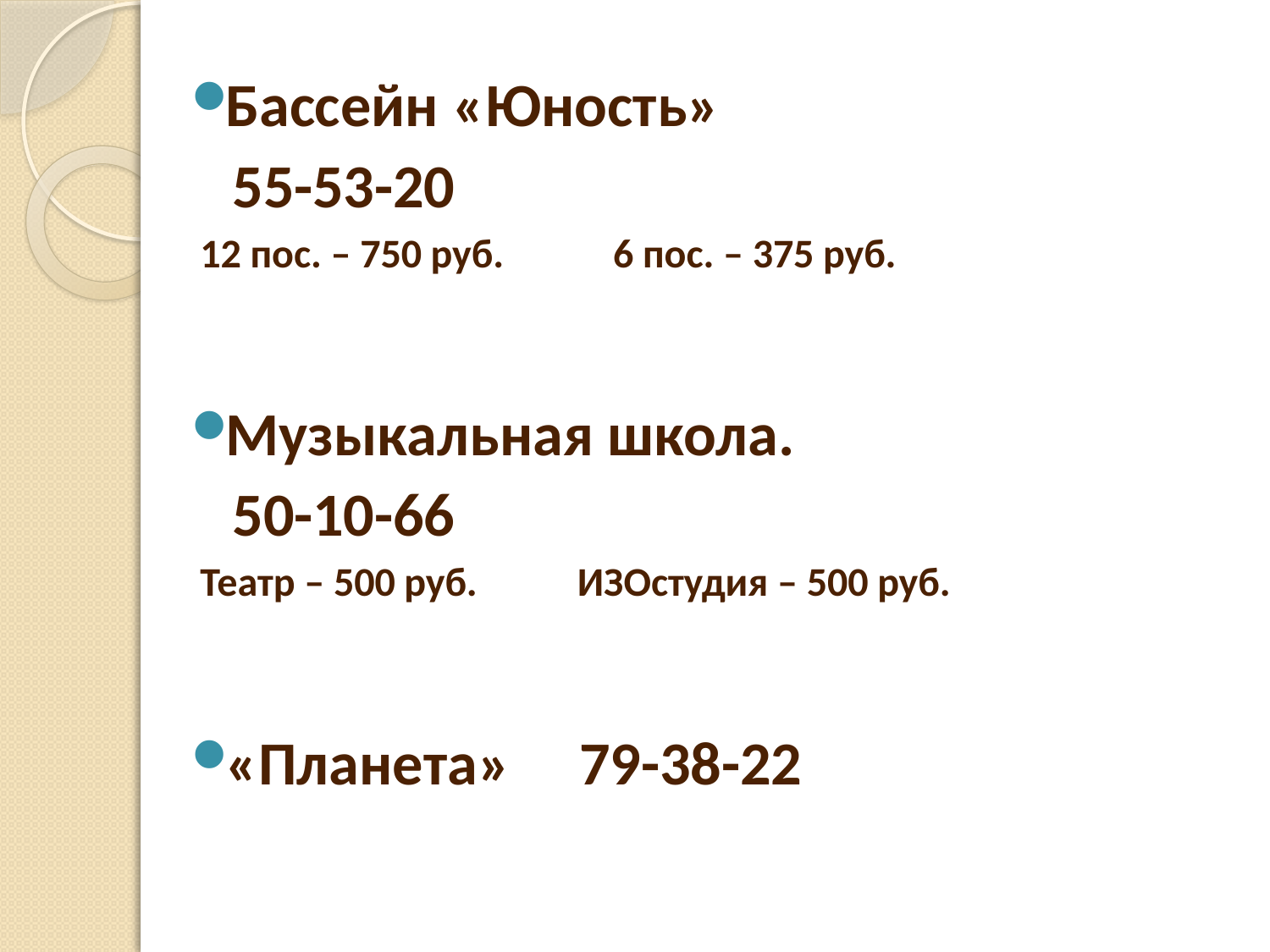

#
Бассейн «Юность»
   55-53-20
 12 пос. – 750 руб.            6 пос. – 375 руб.

Музыкальная школа.
   50-10-66
 Театр – 500 руб.           ИЗОстудия – 500 руб.

«Планета»     79-38-22